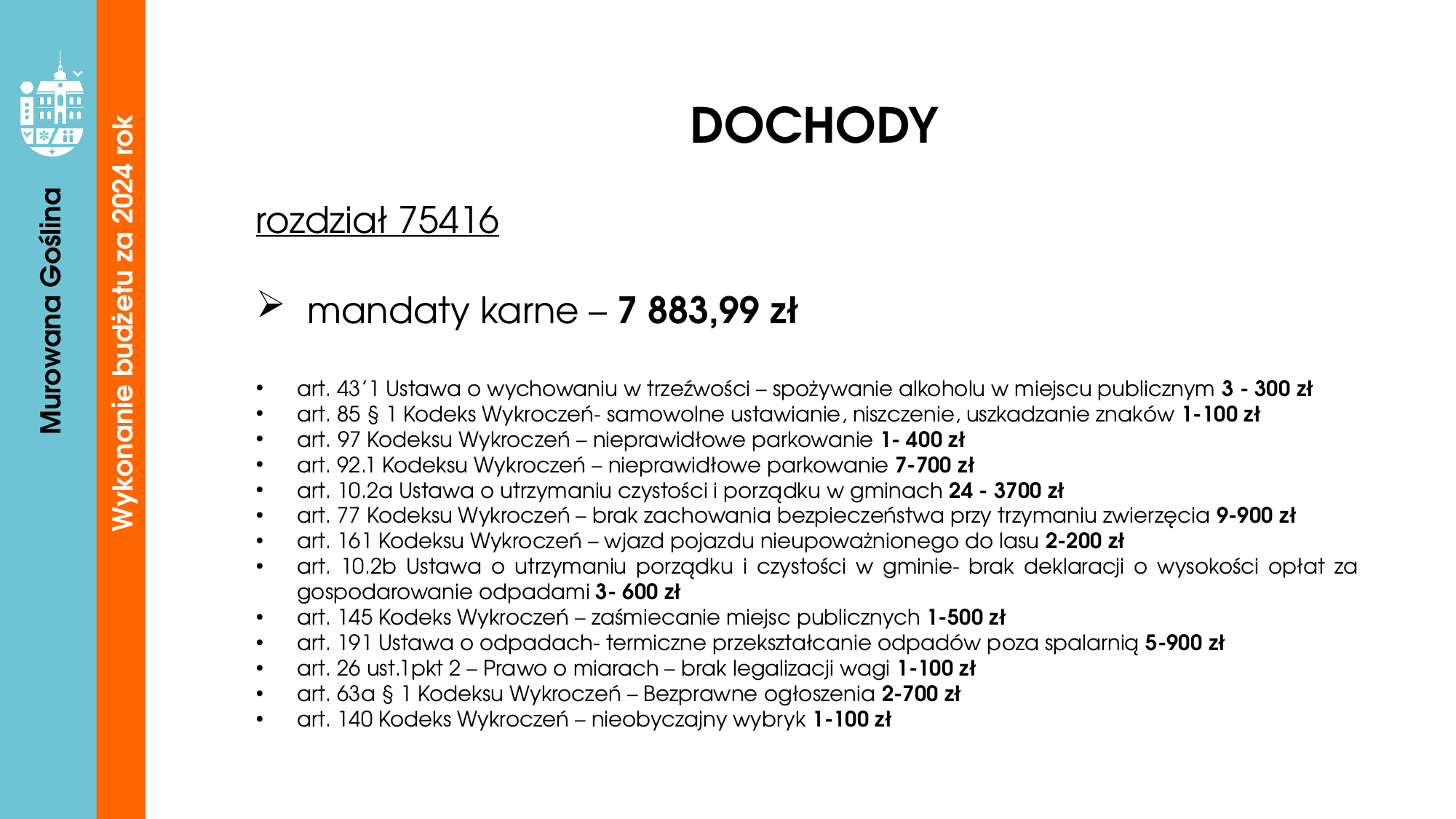

DOCHODY

rozdział 75416

 mandaty karne – 7 883,99 zł

art. 43’1 Ustawa o wychowaniu w trzeźwości – spożywanie alkoholu w miejscu publicznym 3 - 300 zł
art. 85 § 1 Kodeks Wykroczeń- samowolne ustawianie, niszczenie, uszkadzanie znaków 1-100 zł
art. 97 Kodeksu Wykroczeń – nieprawidłowe parkowanie 1- 400 zł
art. 92.1 Kodeksu Wykroczeń – nieprawidłowe parkowanie 7-700 zł
art. 10.2a Ustawa o utrzymaniu czystości i porządku w gminach 24 - 3700 zł
art. 77 Kodeksu Wykroczeń – brak zachowania bezpieczeństwa przy trzymaniu zwierzęcia 9-900 zł
art. 161 Kodeksu Wykroczeń – wjazd pojazdu nieupoważnionego do lasu 2-200 zł
art. 10.2b Ustawa o utrzymaniu porządku i czystości w gminie- brak deklaracji o wysokości opłat za gospodarowanie odpadami 3- 600 zł
art. 145 Kodeks Wykroczeń – zaśmiecanie miejsc publicznych 1-500 zł
art. 191 Ustawa o odpadach- termiczne przekształcanie odpadów poza spalarnią 5-900 zł
art. 26 ust.1pkt 2 – Prawo o miarach – brak legalizacji wagi 1-100 zł
art. 63a § 1 Kodeksu Wykroczeń – Bezprawne ogłoszenia 2-700 zł
art. 140 Kodeks Wykroczeń – nieobyczajny wybryk 1-100 zł

Wykonanie budżetu za 2024 rok